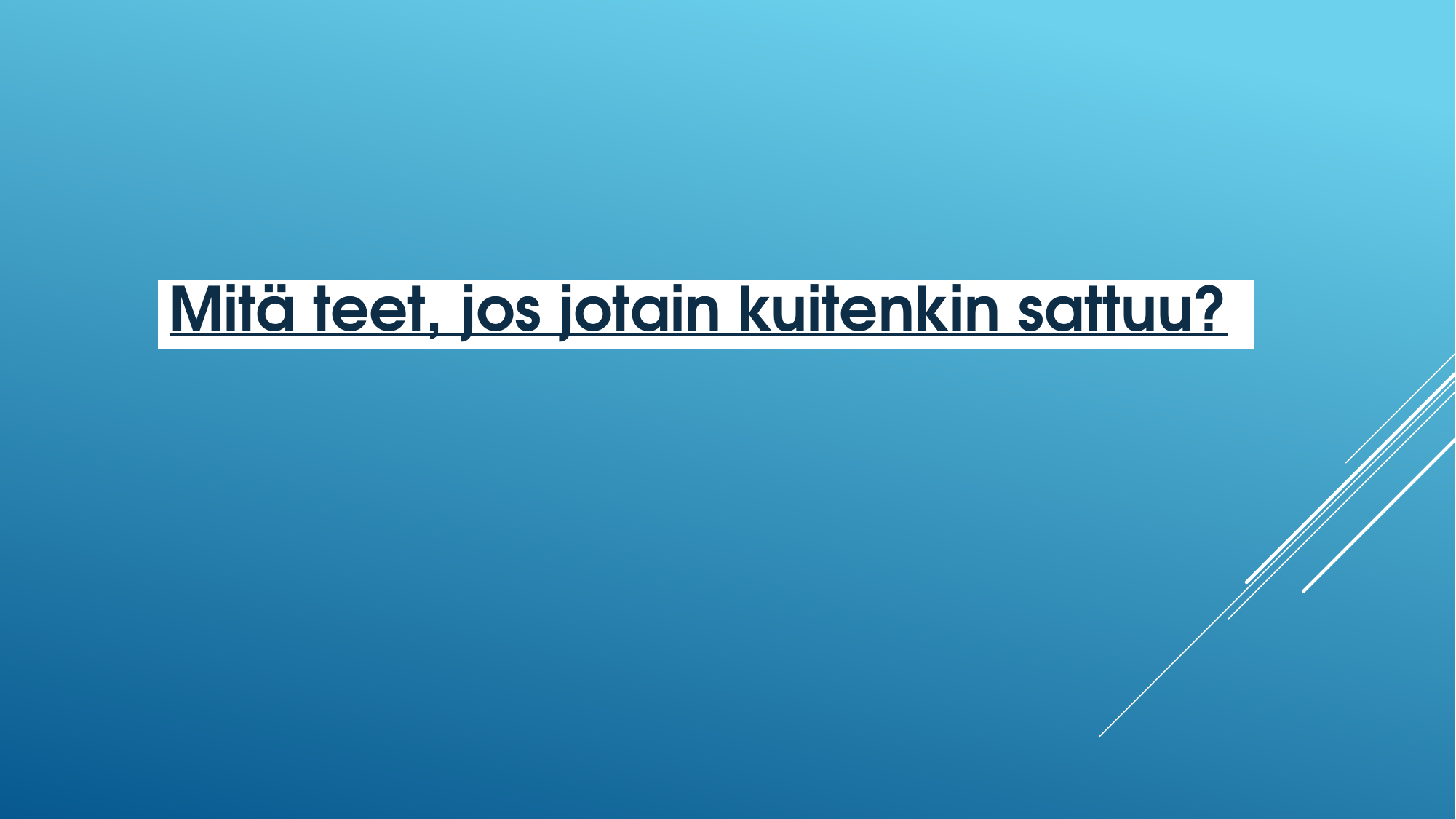

| Mitä teet, jos jotain kuitenkin sattuu? |
| --- |